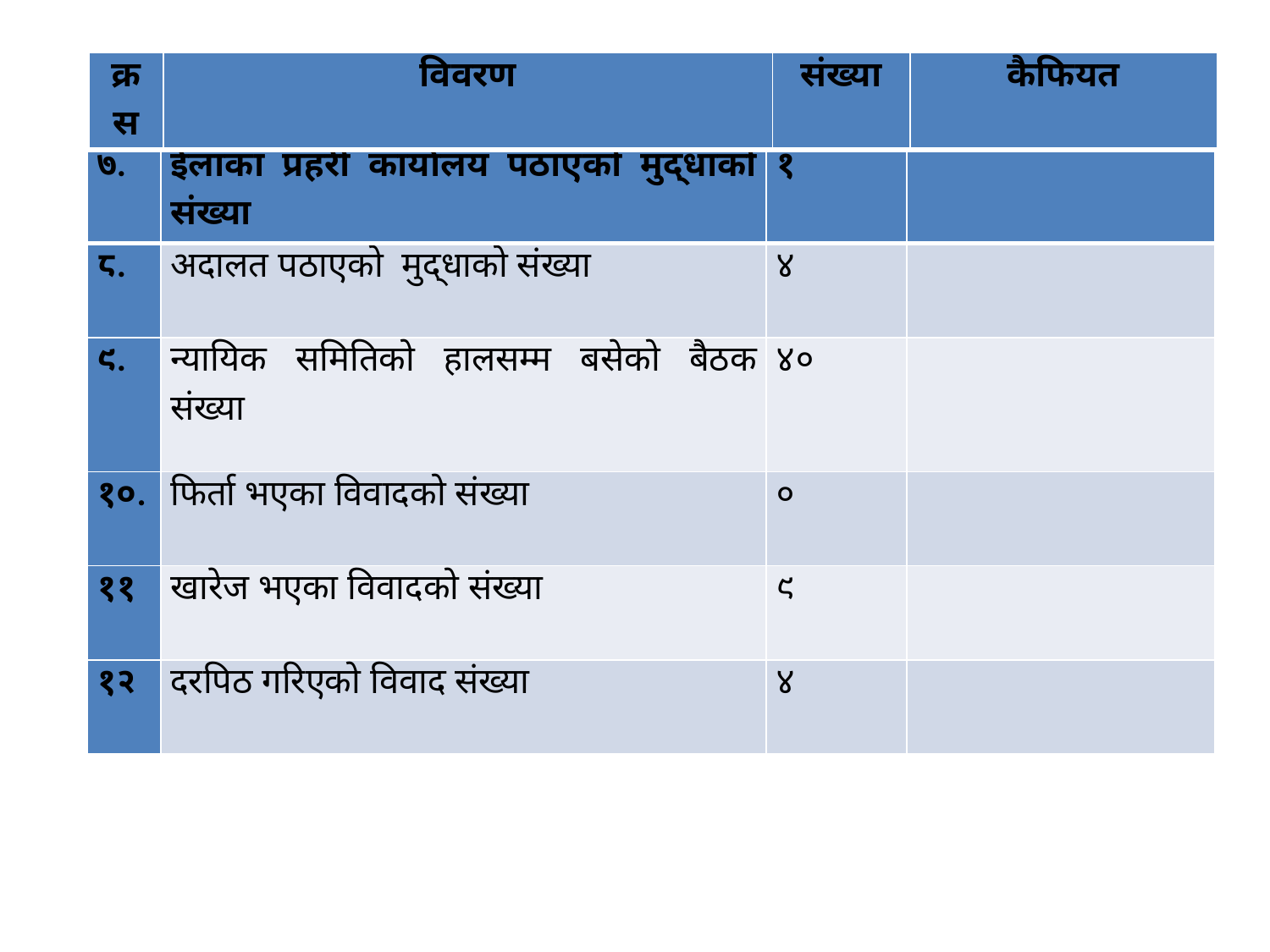

| क्रस | विवरण | संख्या | कैफियत |
| --- | --- | --- | --- |
| ७. | ईलाका प्रहरी कार्यालय पठाएको मुद्धाको संख्या | १ |  |
| --- | --- | --- | --- |
| ८. | अदालत पठाएको मुद्धाको संख्या | ४ |  |
| ९. | न्यायिक समितिको हालसम्म बसेको बैठक संख्या | ४० |  |
| १०. | फिर्ता भएका विवादको संख्या | ० |  |
| ११ | खारेज भएका विवादको संख्या | ९ |  |
| १२ | दरपिठ गरिएको विवाद संख्या | ४ |  |